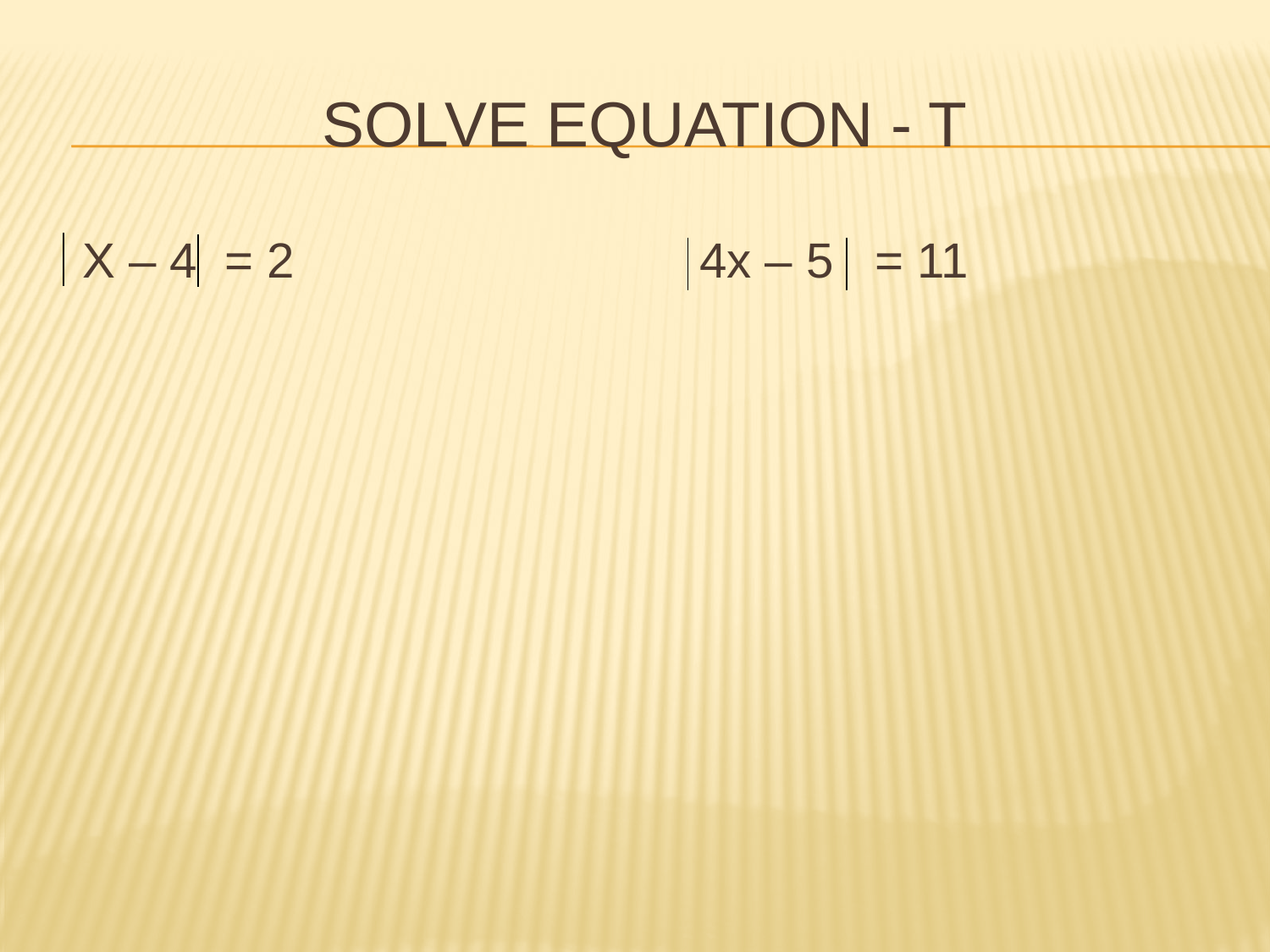

# Solve equation - T
  X – 4  = 2
   4x – 5   = 11